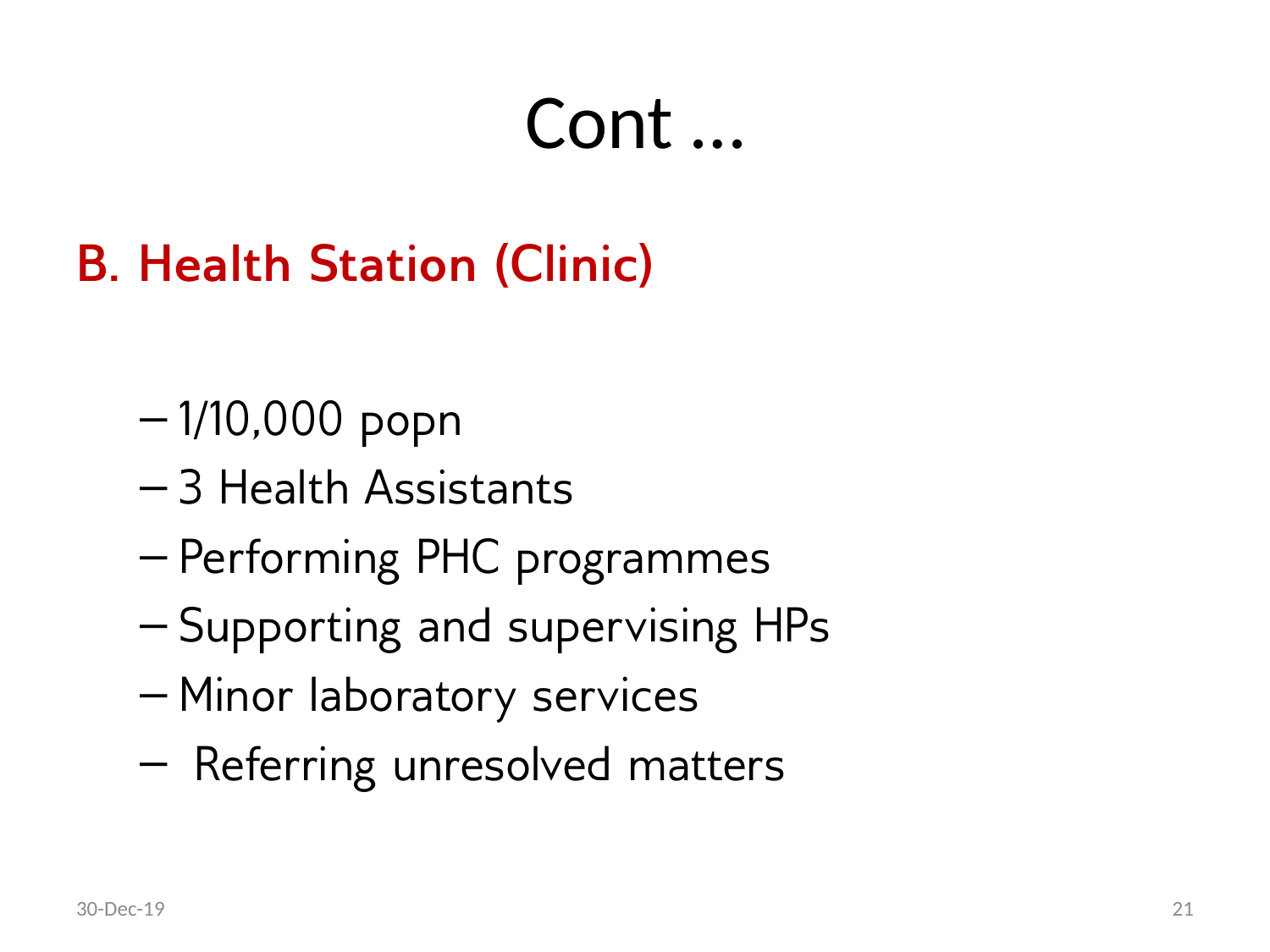

# Cont …
B. Health Station (Clinic)

1/10,000 popn
3 Health Assistants
Performing PHC programmes
Supporting and supervising HPs
Minor laboratory services
 Referring unresolved matters

30-Dec-19
21